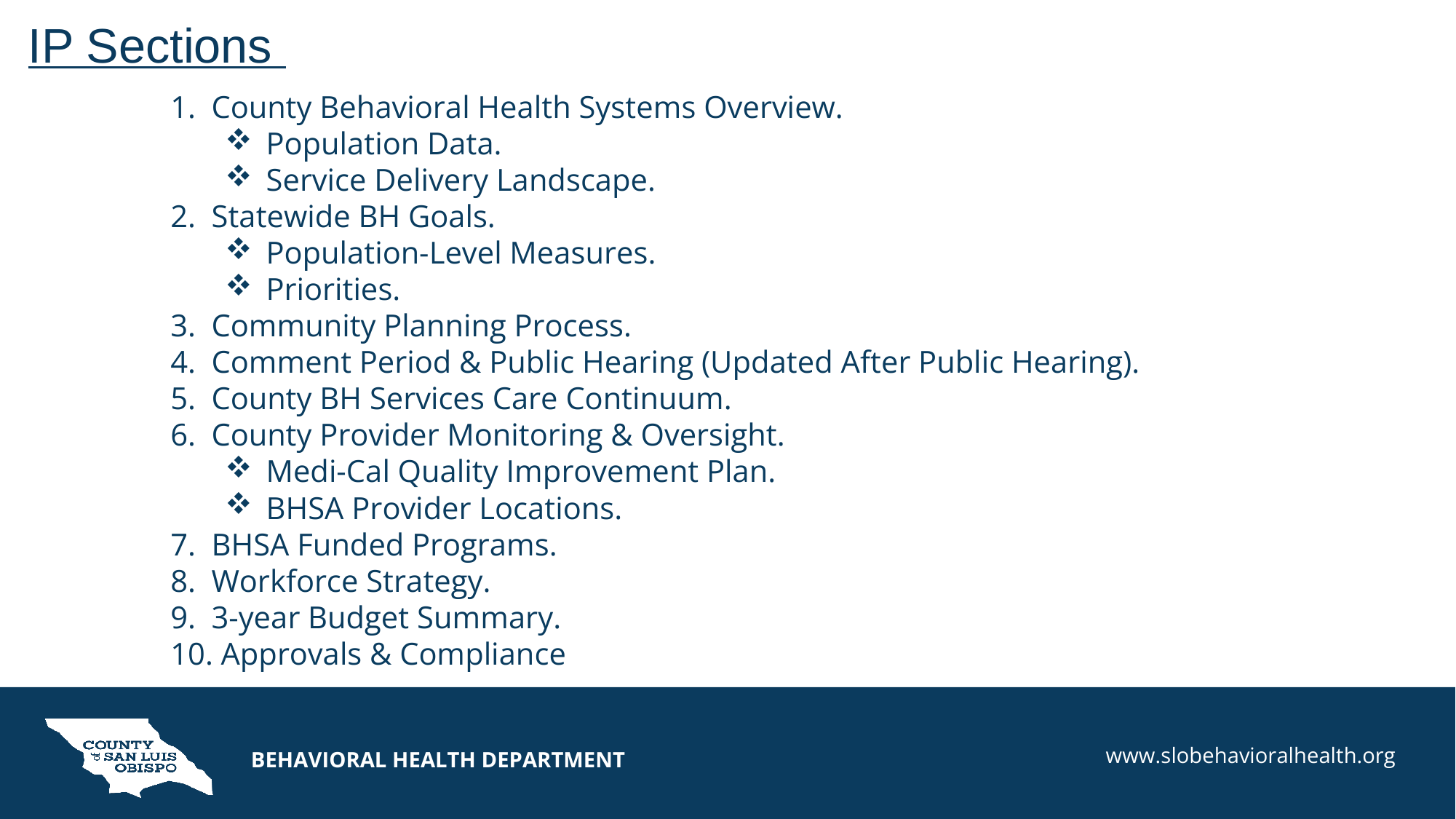

# IP Sections
County Behavioral Health Systems Overview.
Population Data.
Service Delivery Landscape.
Statewide BH Goals.
Population-Level Measures.
Priorities.
Community Planning Process.
Comment Period & Public Hearing (Updated After Public Hearing).
County BH Services Care Continuum.
County Provider Monitoring & Oversight.
Medi-Cal Quality Improvement Plan.
BHSA Provider Locations.
BHSA Funded Programs.
Workforce Strategy.
3-year Budget Summary.
 Approvals & Compliance